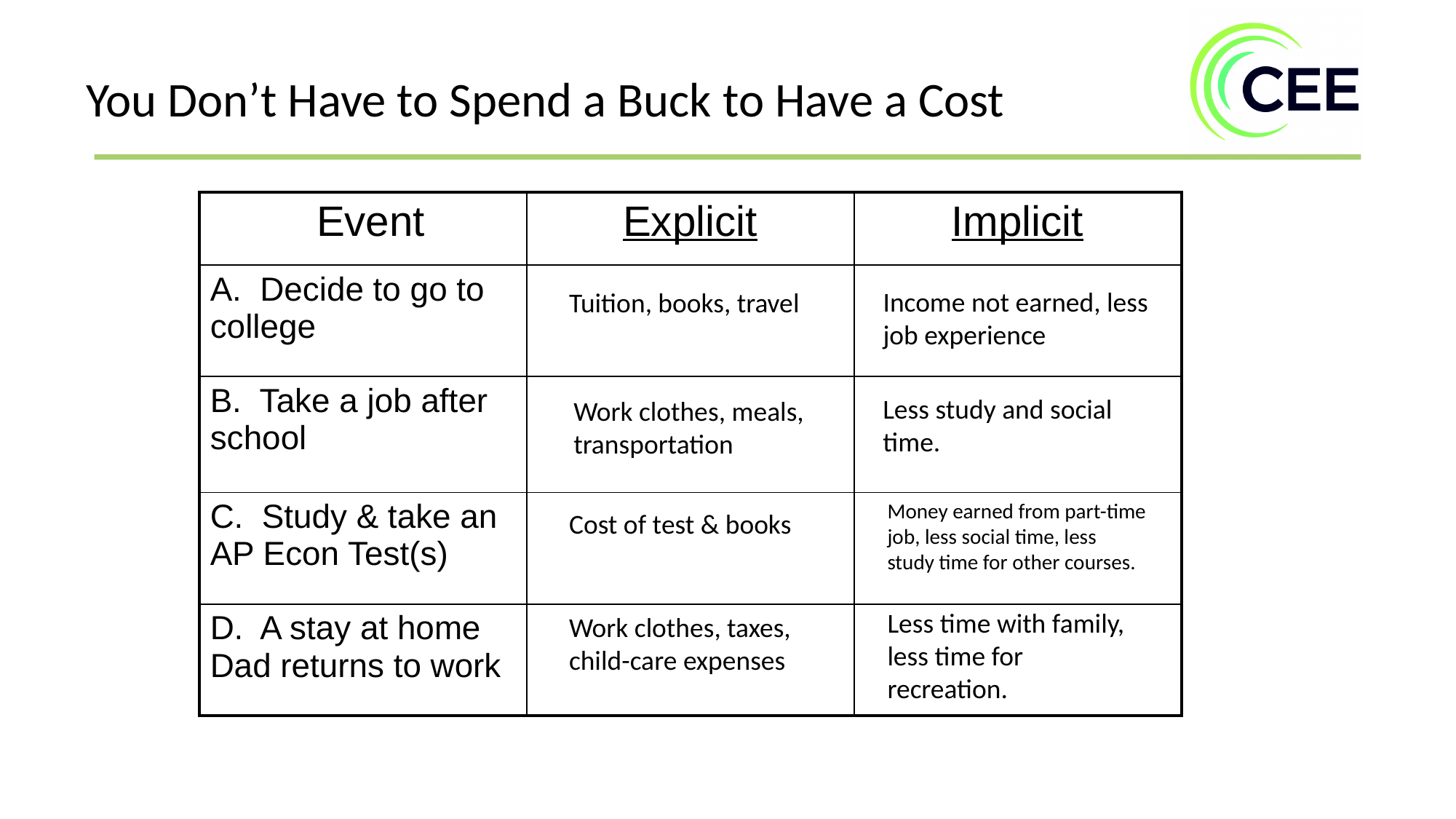

You Don’t Have to Spend a Buck to Have a Cost
| Event | Explicit | Implicit |
| --- | --- | --- |
| A. Decide to go to college |  |  |
| B. Take a job after school |  |  |
| C. Study & take an AP Econ Test(s) |  |  |
| D. A stay at home Dad returns to work |  |  |
Income not earned, less job experience
Tuition, books, travel
Less study and social time.
Work clothes, meals, transportation
Money earned from part-time job, less social time, less study time for other courses.
Cost of test & books
Less time with family, less time for recreation.
Work clothes, taxes, child-care expenses